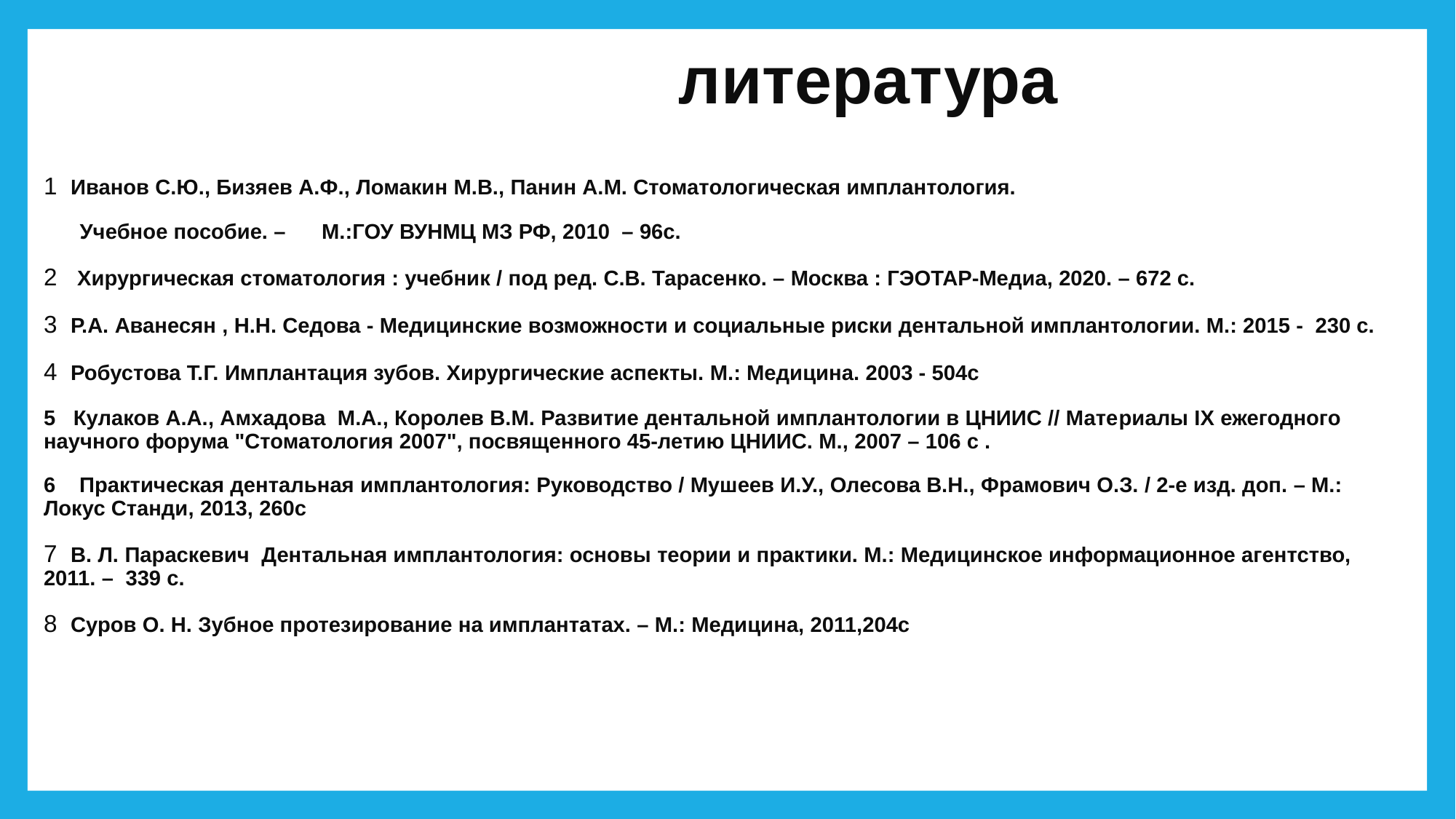

# литература
1  Иванов С.Ю., Бизяев А.Ф., Ломакин М.В., Панин А.М. Стоматологическая имплантология.
      Учебное пособие. –      М.:ГОУ ВУНМЦ МЗ РФ, 2010  – 96с.
2   Хирургическая стоматология : учебник / под ред. С.В. Тарасенко. – Москва : ГЭОТАР-Медиа, 2020. – 672 с.
3  Р.А. Аванесян , Н.Н. Седова - Медицинские возможности и социальные риски дентальной имплантологии. М.: 2015 -  230 с.
4  Робустова Т.Г. Имплантация зубов. Хирургические аспекты. М.: Медицина. 2003 - 504с
5   Кулаков А.А., Амхадова  М.А., Королев В.М. Развитие дентальной имплантологии в ЦНИИС // Мате­риалы IX ежегодного научного форума "Стоматология 2007", посвященного 45-летию ЦНИИС. М., 2007 – 106 с .
6    Практическая дентальная имплантология: Руководство / Мушеев И.У., Олесова В.Н., Фрамович О.З. / 2-е изд. доп. – М.:    Локус Станди, 2013, 260с
7  В. Л. Параскевич  Дентальная имплантология: основы теории и практики. М.: Медицинское информационное агентство, 2011. –  339 с.
8  Суров О. Н. Зубное протезирование на имплантатах. – М.: Медицина, 2011,204с